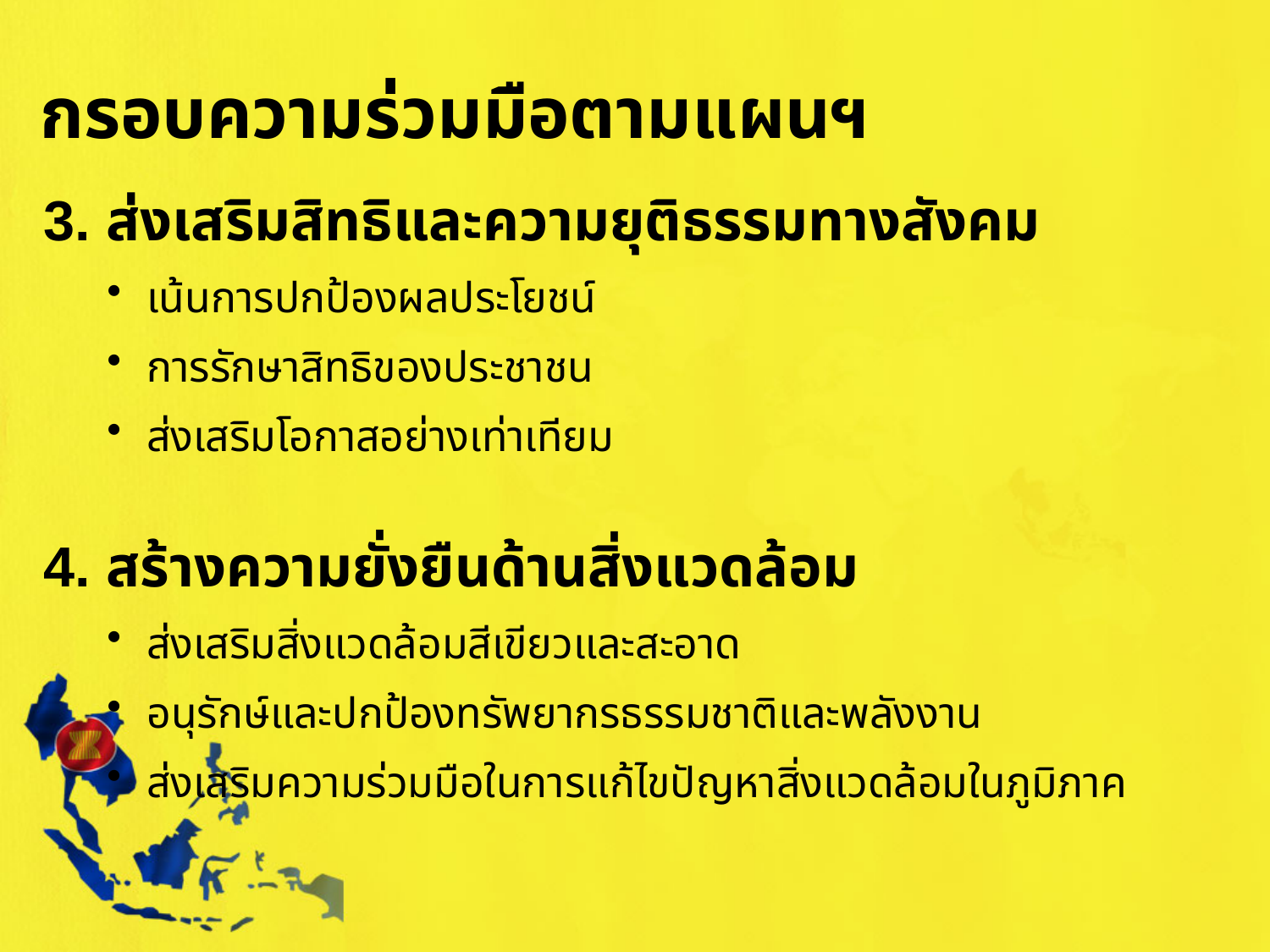

# กรอบความร่วมมือตามแผนฯ
3. ส่งเสริมสิทธิและความยุติธรรมทางสังคม
เน้นการปกป้องผลประโยชน์
การรักษาสิทธิของประชาชน
ส่งเสริมโอกาสอย่างเท่าเทียม

4. สร้างความยั่งยืนด้านสิ่งแวดล้อม
ส่งเสริมสิ่งแวดล้อมสีเขียวและสะอาด
อนุรักษ์และปกป้องทรัพยากรธรรมชาติและพลังงาน
ส่งเสริมความร่วมมือในการแก้ไขปัญหาสิ่งแวดล้อมในภูมิภาค